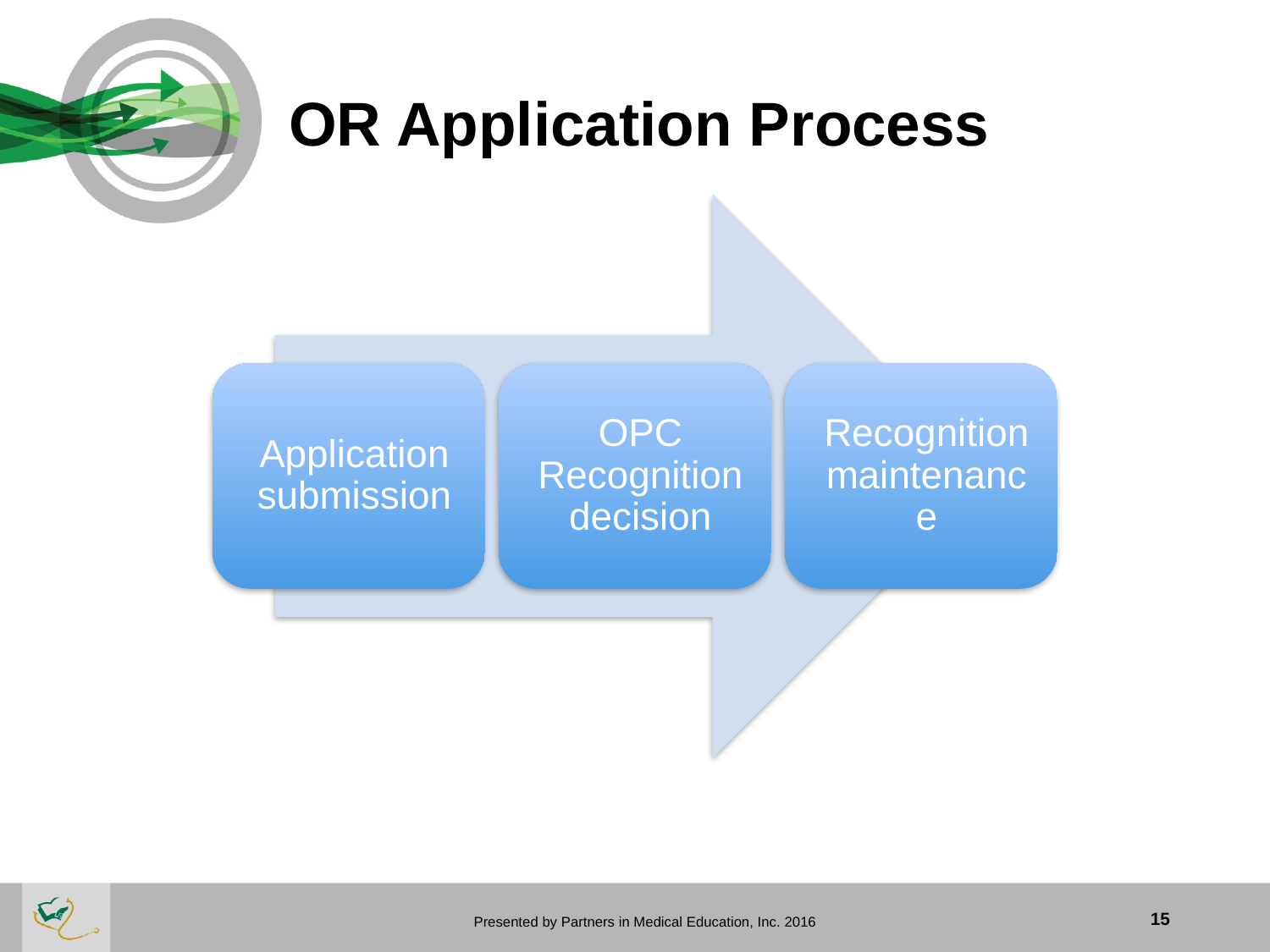

# OR Application Process
Application submission
OPC Recognition decision
Recognition maintenance
     Presented by Partners in Medical Education, Inc. 2016
15